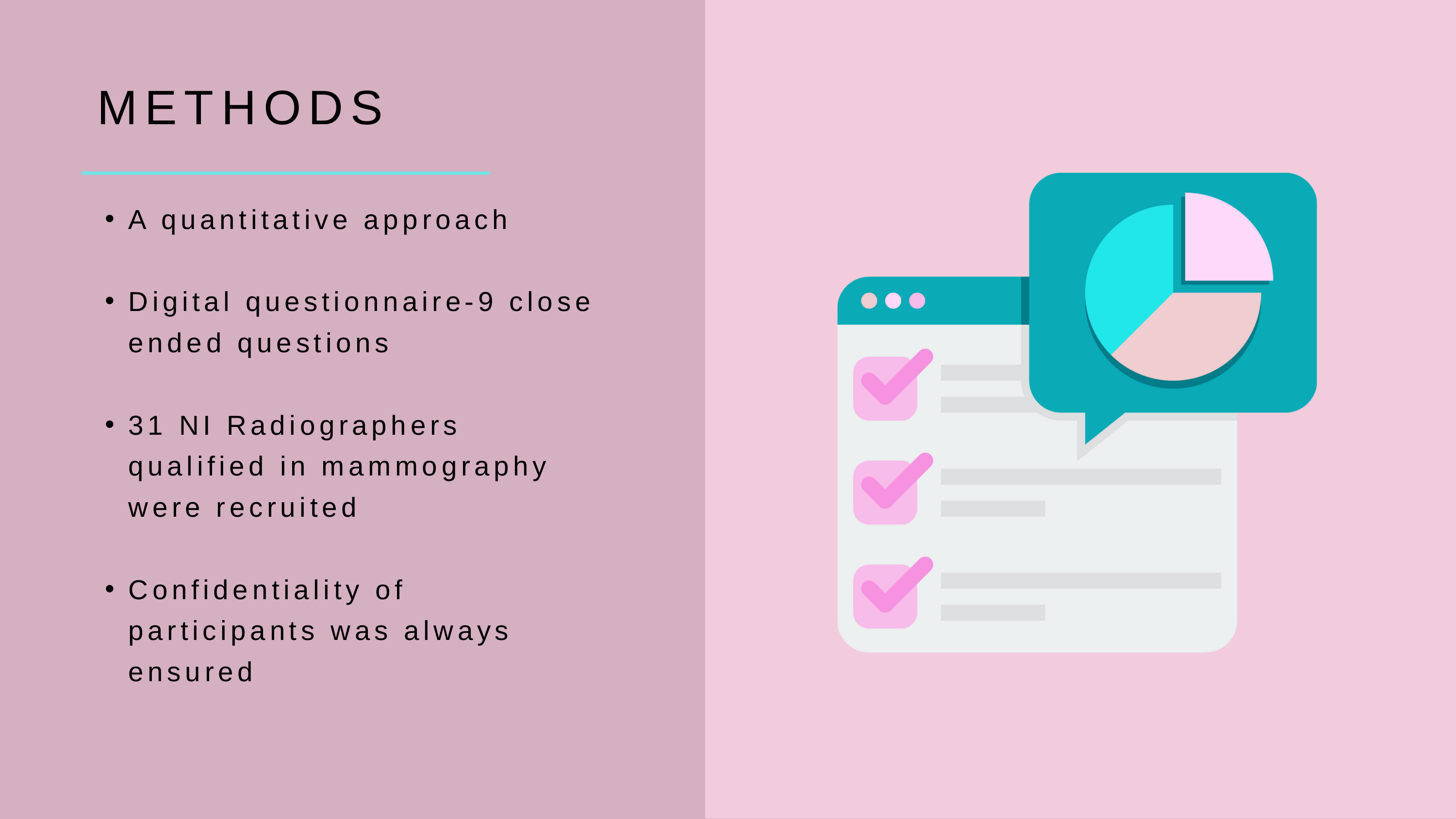

METHODS

A quantitative approach

Digital questionnaire-9 close ended questions

31 NI Radiographers qualified in mammography  were recruited

Confidentiality of participants was always ensured